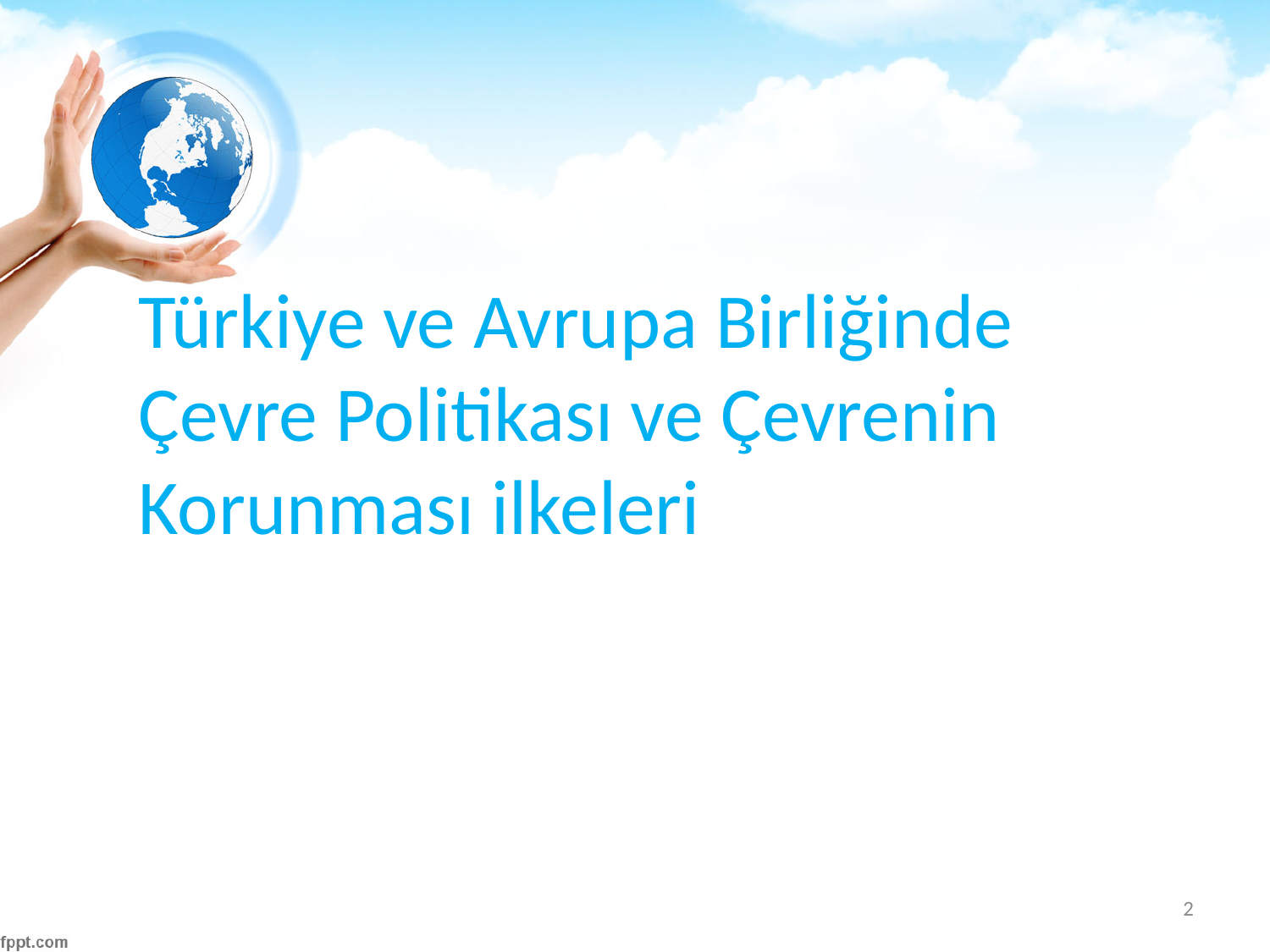

#
Türkiye ve Avrupa Birliğinde Çevre Politikası ve Çevrenin Korunması ilkeleri
2